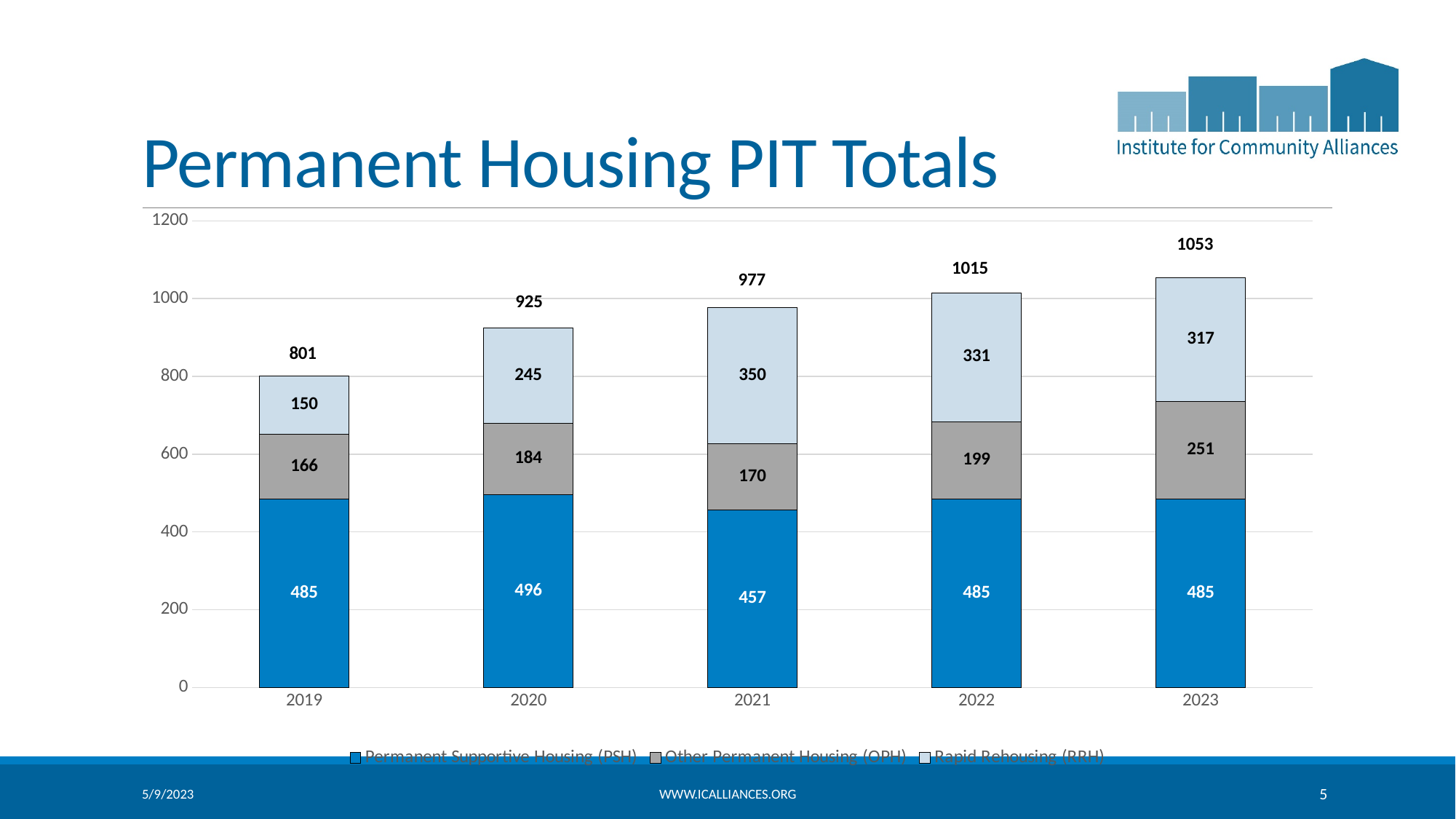

# Permanent Housing PIT Totals

### Chart

| Category | Permanent Supportive Housing (PSH) | Other Permanent Housing (OPH) | Rapid Rehousing (RRH) |
|---|---|---|---|
| 2019 | 485.0 | 166.0 | 150.0 |
| 2020 | 496.0 | 184.0 | 245.0 |
| 2021 | 457.0 | 170.0 | 350.0 |
| 2022 | 485.0 | 199.0 | 331.0 |
| 2023 | 485.0 | 251.0 | 317.0 |
5/9/2023
www.icalliances.org
5